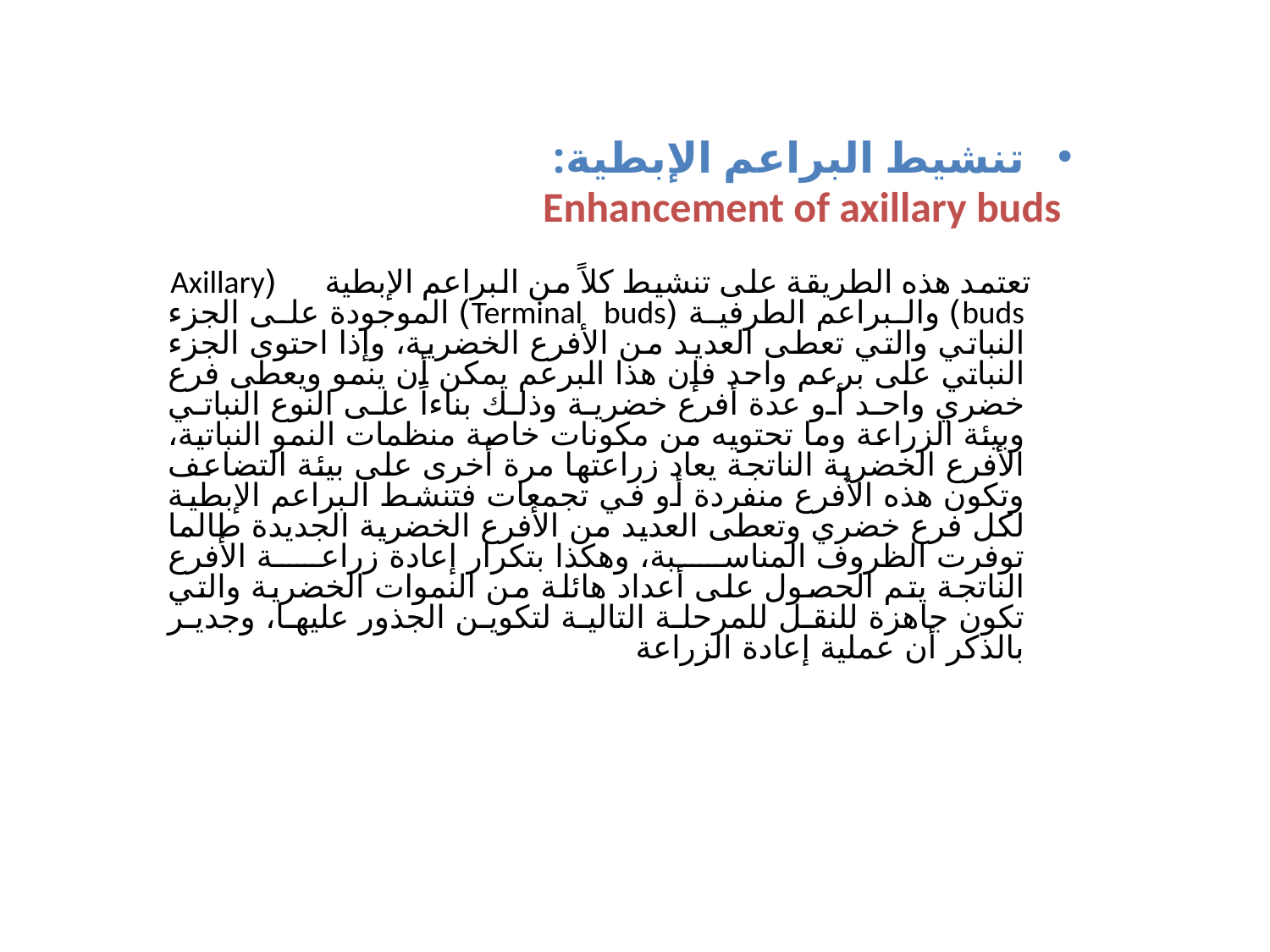

تنشيط البراعم الإبطية:
 Enhancement of axillary buds

     تعتمد هذه الطريقة على تنشيط كلاً من البراعم الإبطية     (Axillary buds) والبراعم الطرفية (Terminal buds) الموجودة على الجزء النباتي والتي تعطى العديد من الأفرع الخضرية، وإذا احتوى الجزء النباتي على برعم واحد فإن هذا البرعم يمكن أن ينمو ويعطى فرع خضري واحد أو عدة أفرع خضرية وذلك بناءاً على النوع النباتي وبيئة الزراعة وما تحتويه من مكونات خاصة منظمات النمو النباتية، الأفرع الخضرية الناتجة يعاد زراعتها مرة أخرى على بيئة التضاعف وتكون هذه الأفرع منفردة أو في تجمعات فتنشط البراعم الإبطية لكل فرع خضري وتعطى العديد من الأفرع الخضرية الجديدة طالما توفرت الظروف المناسبة، وهكذا بتكرار إعادة زراعة الأفرع الناتجة يتم الحصول على أعداد هائلة من النموات الخضرية والتي تكون جاهزة للنقل للمرحلة التالية لتكوين الجذور عليها، وجدير بالذكر أن عملية إعادة الزراعة